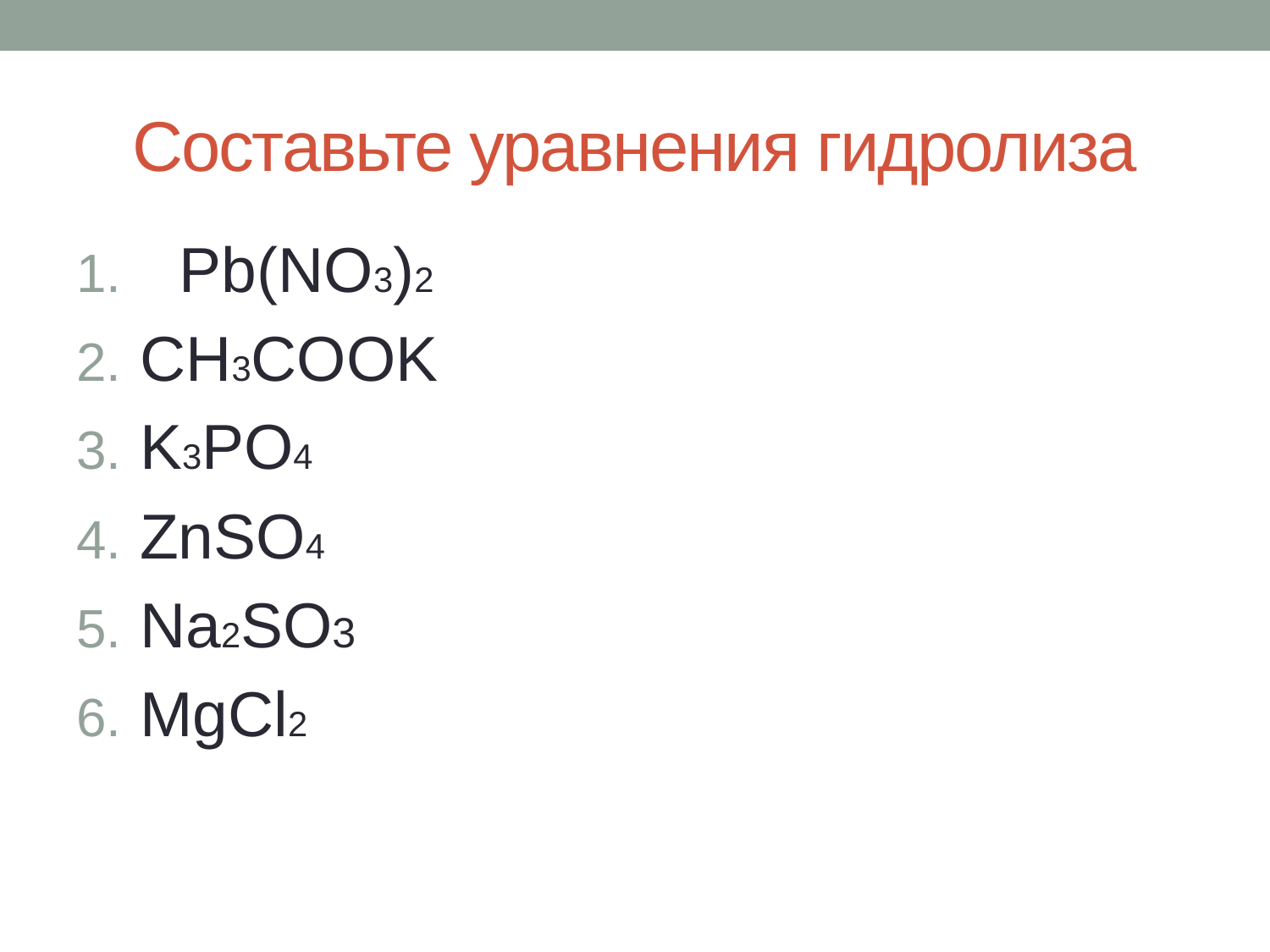

# Составьте уравнения гидролиза
Pb(NO3)2
CH3COOK
K3PO4
ZnSO4
Na2SO3
MgCl2